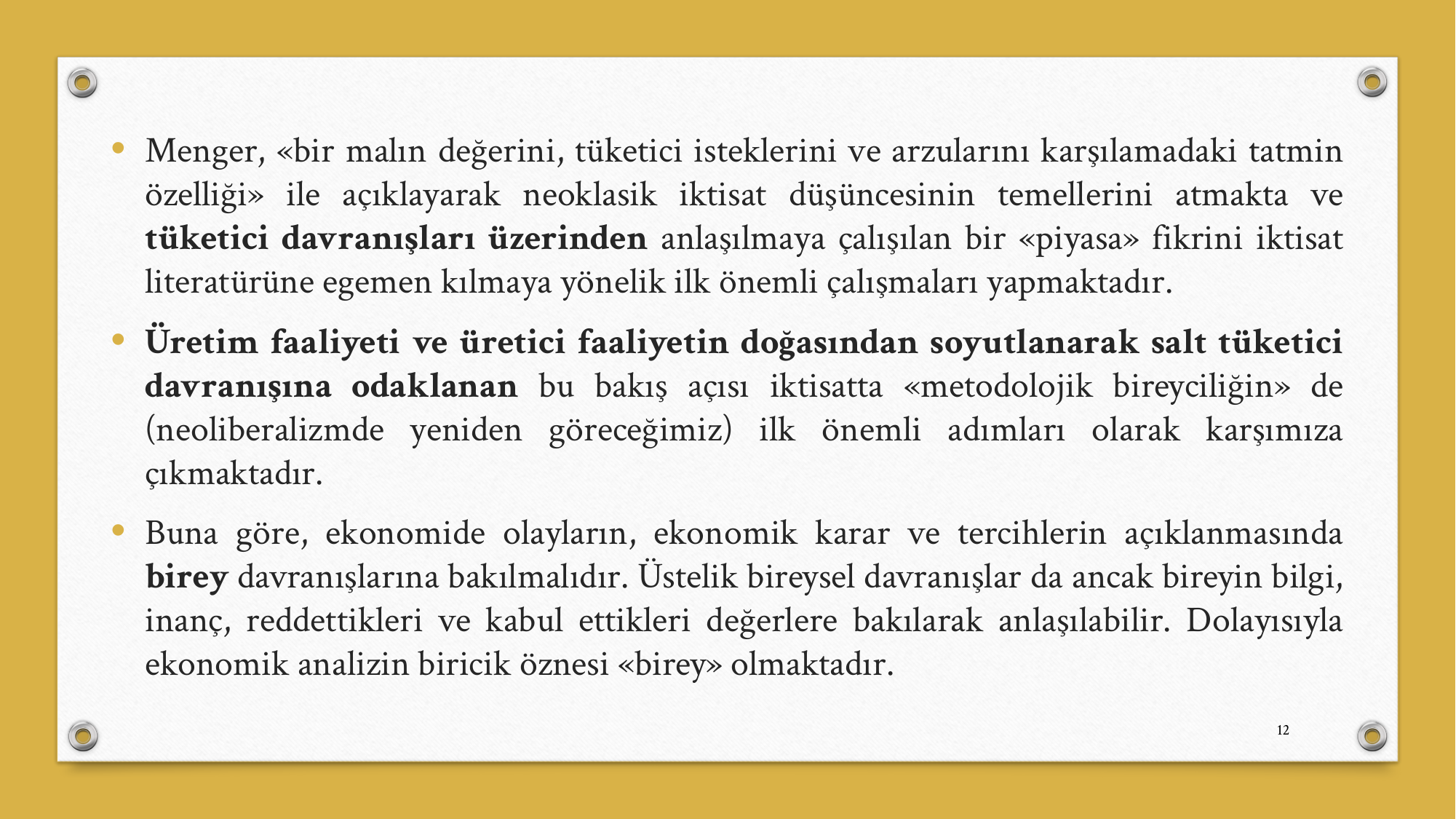

Menger, «bir malın değerini, tüketici isteklerini ve arzularını karşılamadaki tatmin özelliği» ile açıklayarak neoklasik iktisat düşüncesinin temellerini atmakta ve tüketici davranışları üzerinden anlaşılmaya çalışılan bir «piyasa» fikrini iktisat literatürüne egemen kılmaya yönelik ilk önemli çalışmaları yapmaktadır.
Üretim faaliyeti ve üretici faaliyetin doğasından soyutlanarak salt tüketici davranışına odaklanan bu bakış açısı iktisatta «metodolojik bireyciliğin» de (neoliberalizmde yeniden göreceğimiz) ilk önemli adımları olarak karşımıza çıkmaktadır.
Buna göre, ekonomide olayların, ekonomik karar ve tercihlerin açıklanmasında birey davranışlarına bakılmalıdır. Üstelik bireysel davranışlar da ancak bireyin bilgi, inanç, reddettikleri ve kabul ettikleri değerlere bakılarak anlaşılabilir. Dolayısıyla ekonomik analizin biricik öznesi «birey» olmaktadır.
12